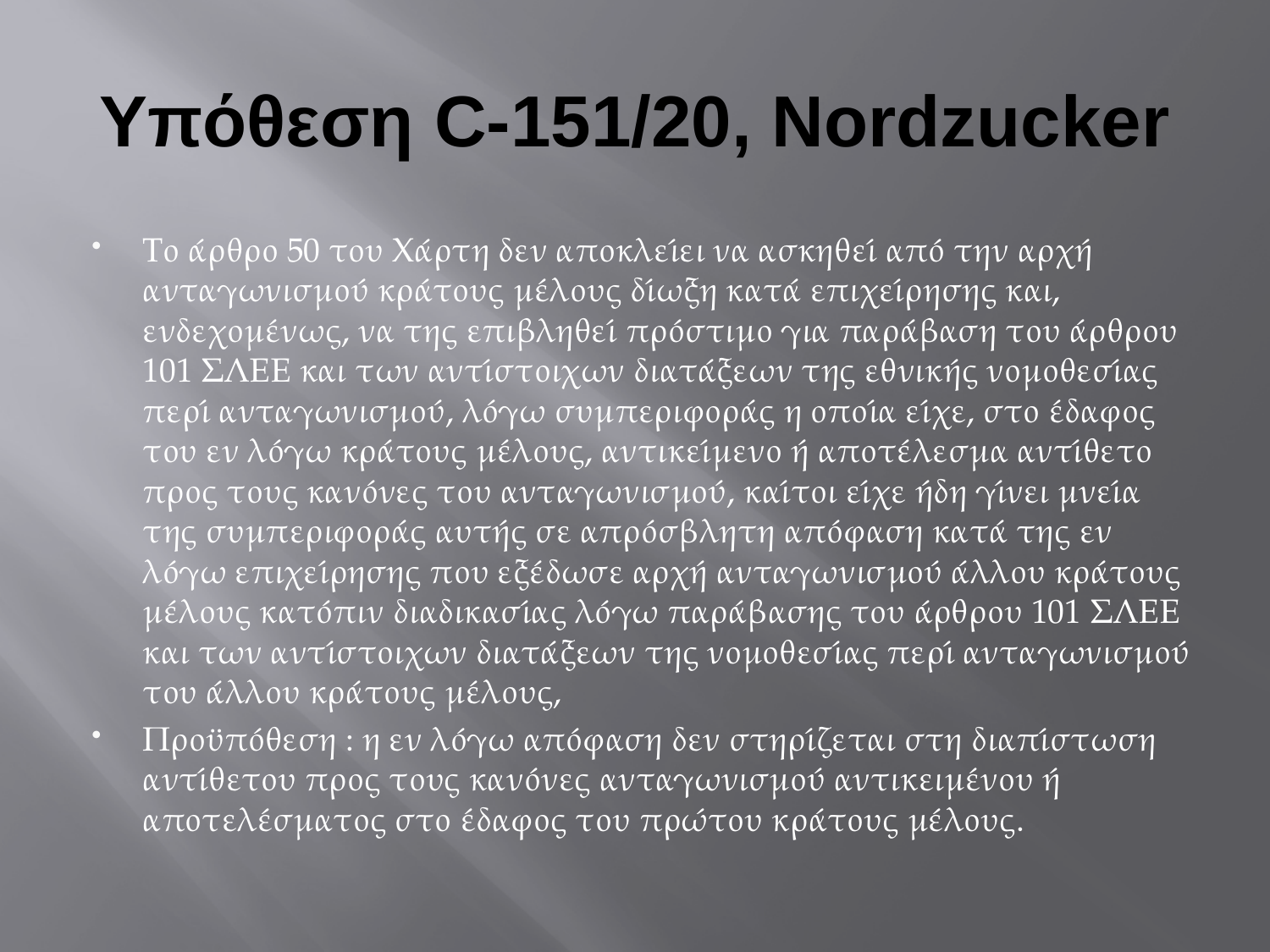

# Υπόθεση C-151/20, Nordzucker
Το άρθρο 50 του Χάρτη δεν αποκλείει να ασκηθεί από την αρχή ανταγωνισμού κράτους μέλους δίωξη κατά επιχείρησης και, ενδεχομένως, να της επιβληθεί πρόστιμο για παράβαση του άρθρου 101 ΣΛΕΕ και των αντίστοιχων διατάξεων της εθνικής νομοθεσίας περί ανταγωνισμού, λόγω συμπεριφοράς η οποία είχε, στο έδαφος του εν λόγω κράτους μέλους, αντικείμενο ή αποτέλεσμα αντίθετο προς τους κανόνες του ανταγωνισμού, καίτοι είχε ήδη γίνει μνεία της συμπεριφοράς αυτής σε απρόσβλητη απόφαση κατά της εν λόγω επιχείρησης που εξέδωσε αρχή ανταγωνισμού άλλου κράτους μέλους κατόπιν διαδικασίας λόγω παράβασης του άρθρου 101 ΣΛΕΕ και των αντίστοιχων διατάξεων της νομοθεσίας περί ανταγωνισμού του άλλου κράτους μέλους,
Προϋπόθεση : η εν λόγω απόφαση δεν στηρίζεται στη διαπίστωση αντίθετου προς τους κανόνες ανταγωνισμού αντικειμένου ή αποτελέσματος στο έδαφος του πρώτου κράτους μέλους.